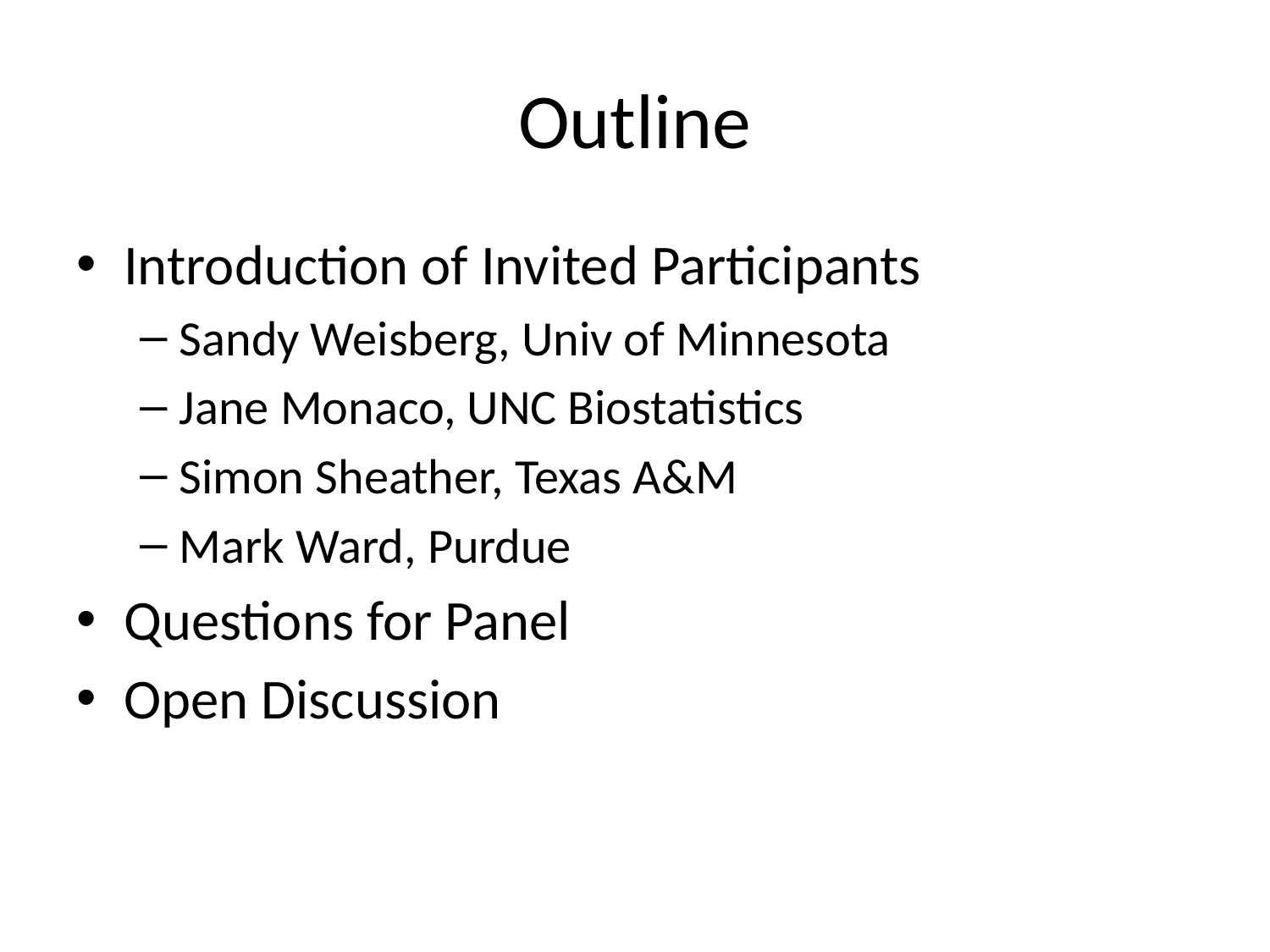

# Outline
Introduction of Invited Participants
Sandy Weisberg, Univ of Minnesota
Jane Monaco, UNC Biostatistics
Simon Sheather, Texas A&M
Mark Ward, Purdue
Questions for Panel
Open Discussion